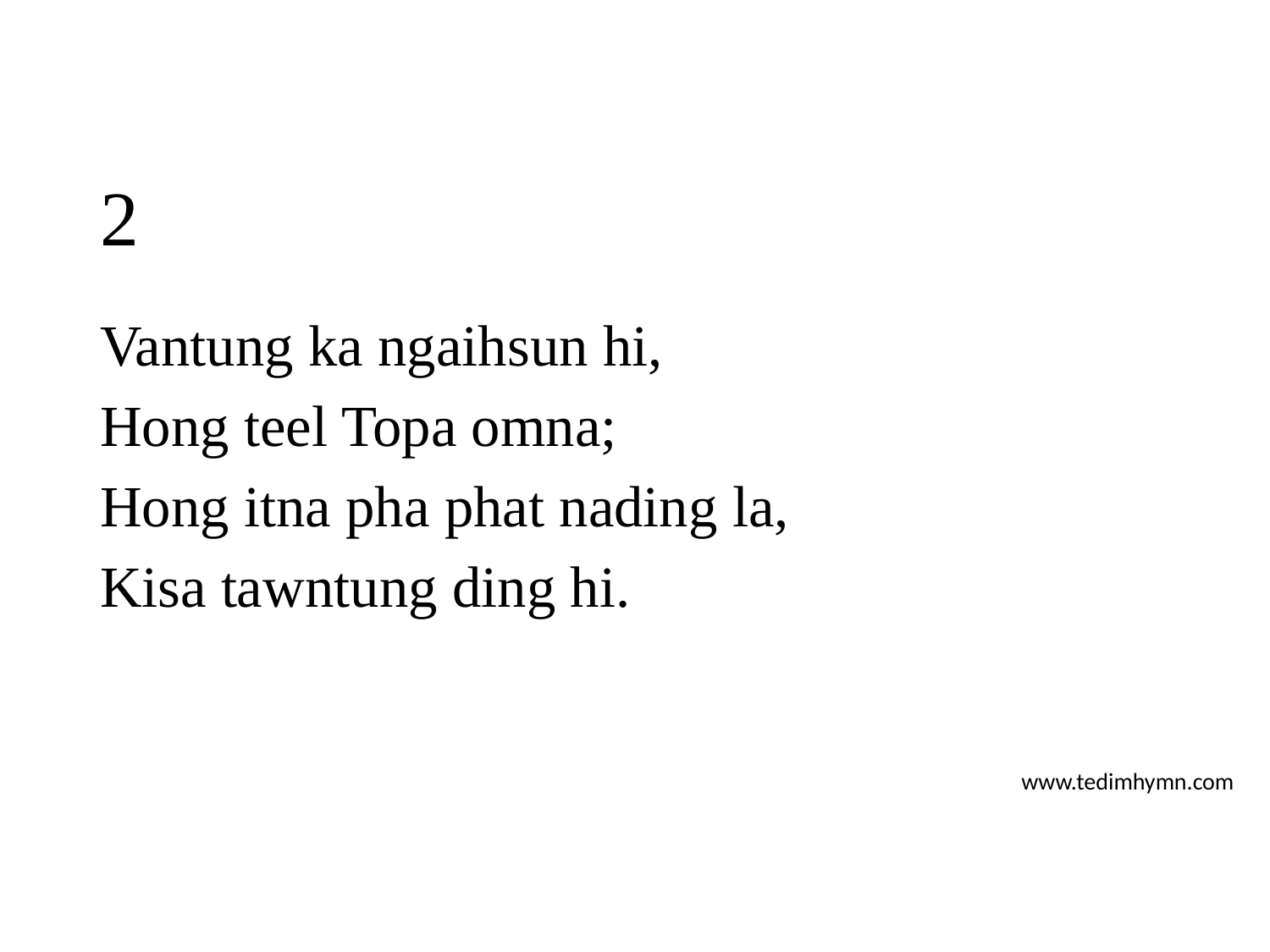

# 2
Vantung ka ngaihsun hi,
Hong teel Topa omna;
Hong itna pha phat nading la,
Kisa tawntung ding hi.

www.tedimhymn.com